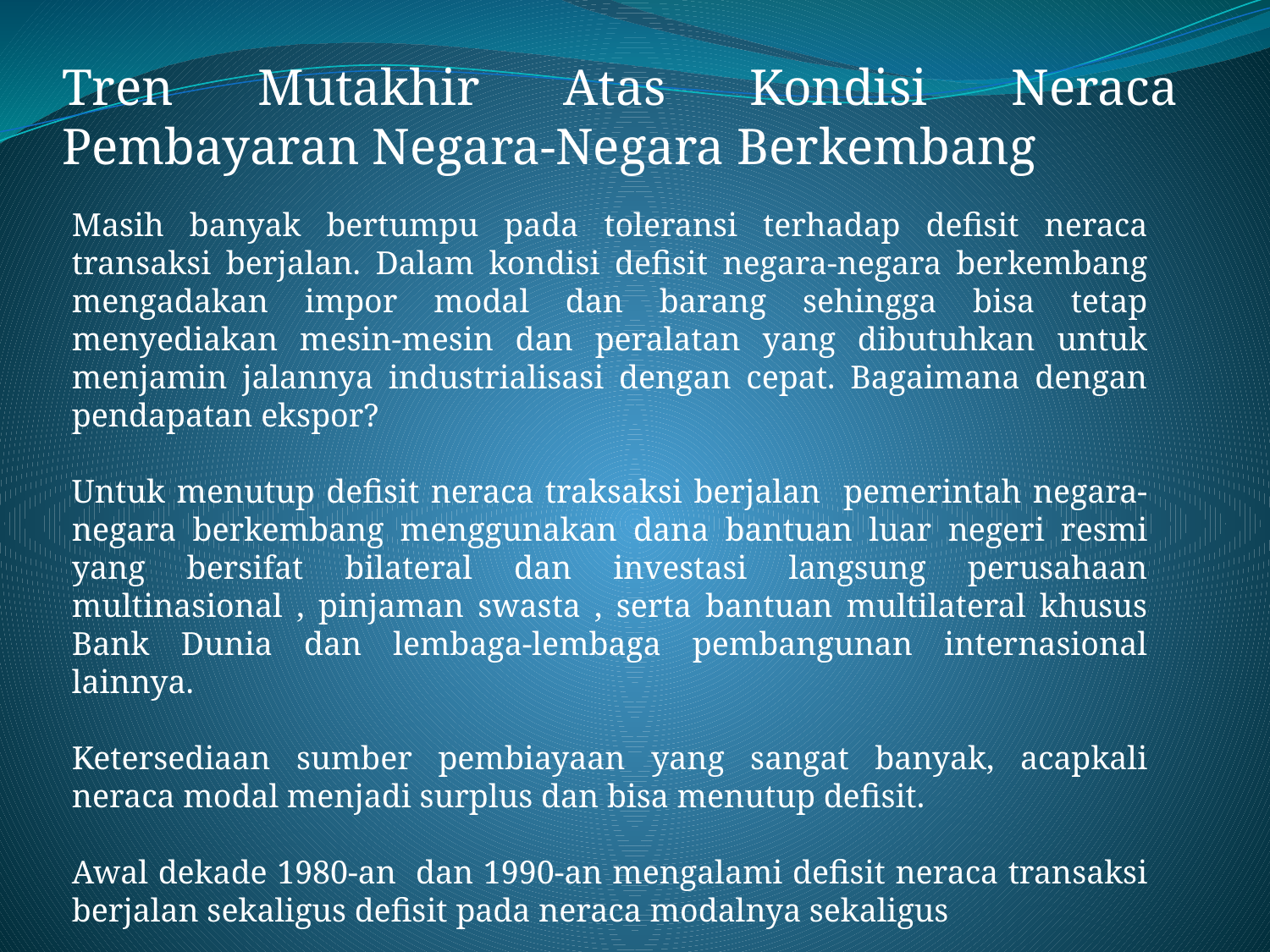

Tren Mutakhir Atas Kondisi Neraca Pembayaran Negara-Negara Berkembang

Masih banyak bertumpu pada toleransi terhadap defisit neraca transaksi berjalan. Dalam kondisi defisit negara-negara berkembang mengadakan impor modal dan barang sehingga bisa tetap menyediakan mesin-mesin dan peralatan yang dibutuhkan untuk menjamin jalannya industrialisasi dengan cepat. Bagaimana dengan pendapatan ekspor?

Untuk menutup defisit neraca traksaksi berjalan  pemerintah negara-negara berkembang menggunakan dana bantuan luar negeri resmi yang bersifat bilateral dan investasi langsung perusahaan multinasional , pinjaman swasta , serta bantuan multilateral khusus Bank Dunia dan lembaga-lembaga pembangunan internasional lainnya.

Ketersediaan sumber pembiayaan yang sangat banyak, acapkali neraca modal menjadi surplus dan bisa menutup defisit.

Awal dekade 1980-an  dan 1990-an mengalami defisit neraca transaksi berjalan sekaligus defisit pada neraca modalnya sekaligus